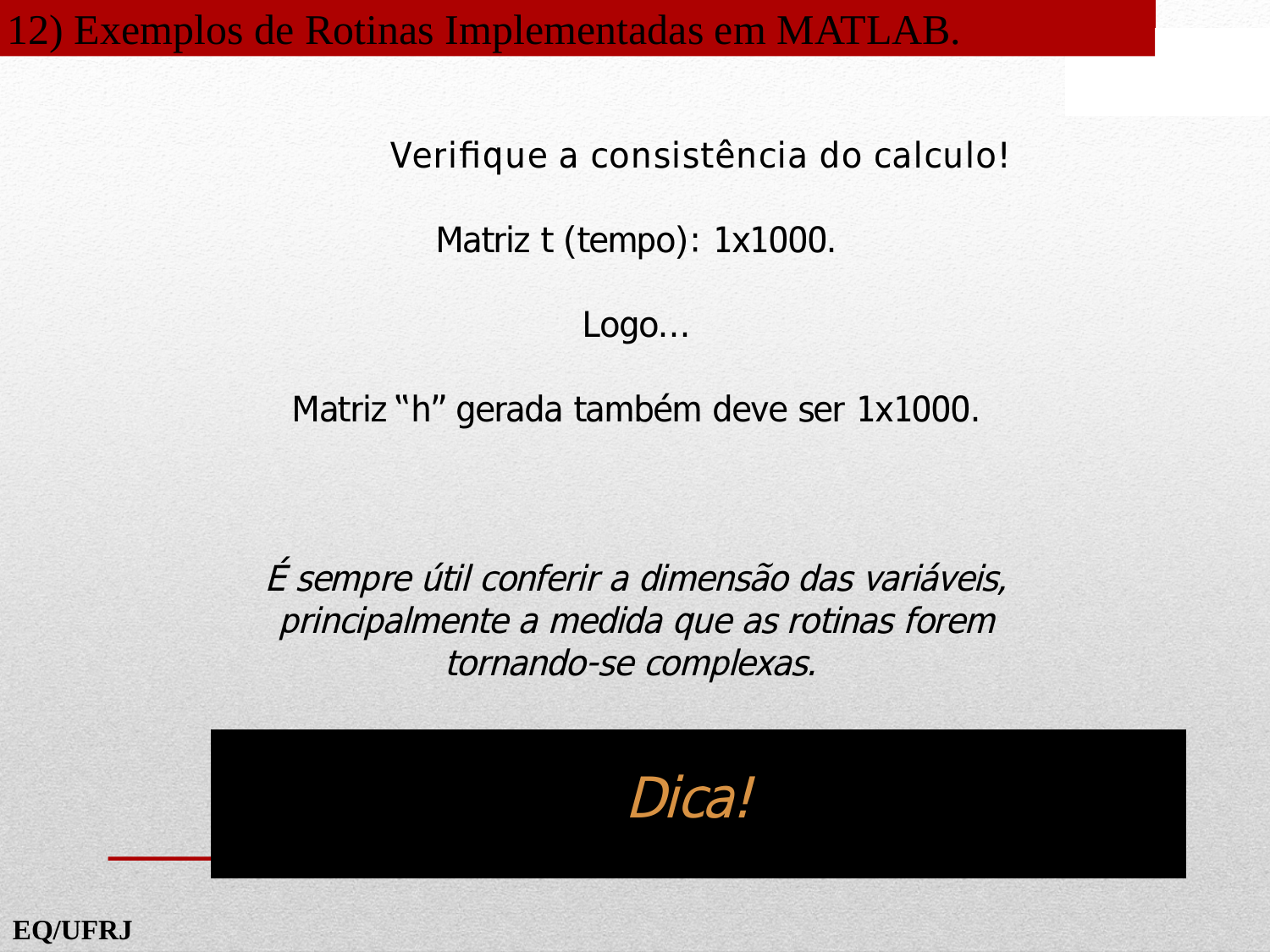

12) Exemplos de Rotinas Implementadas em MATLAB.
	Verifique a consistência do calculo!

Matriz t (tempo): 1x1000.

Logo...

Matriz “h” gerada também deve ser 1x1000.

É sempre útil conferir a dimensão das variáveis, principalmente a medida que as rotinas forem tornando-se complexas.

Dica!